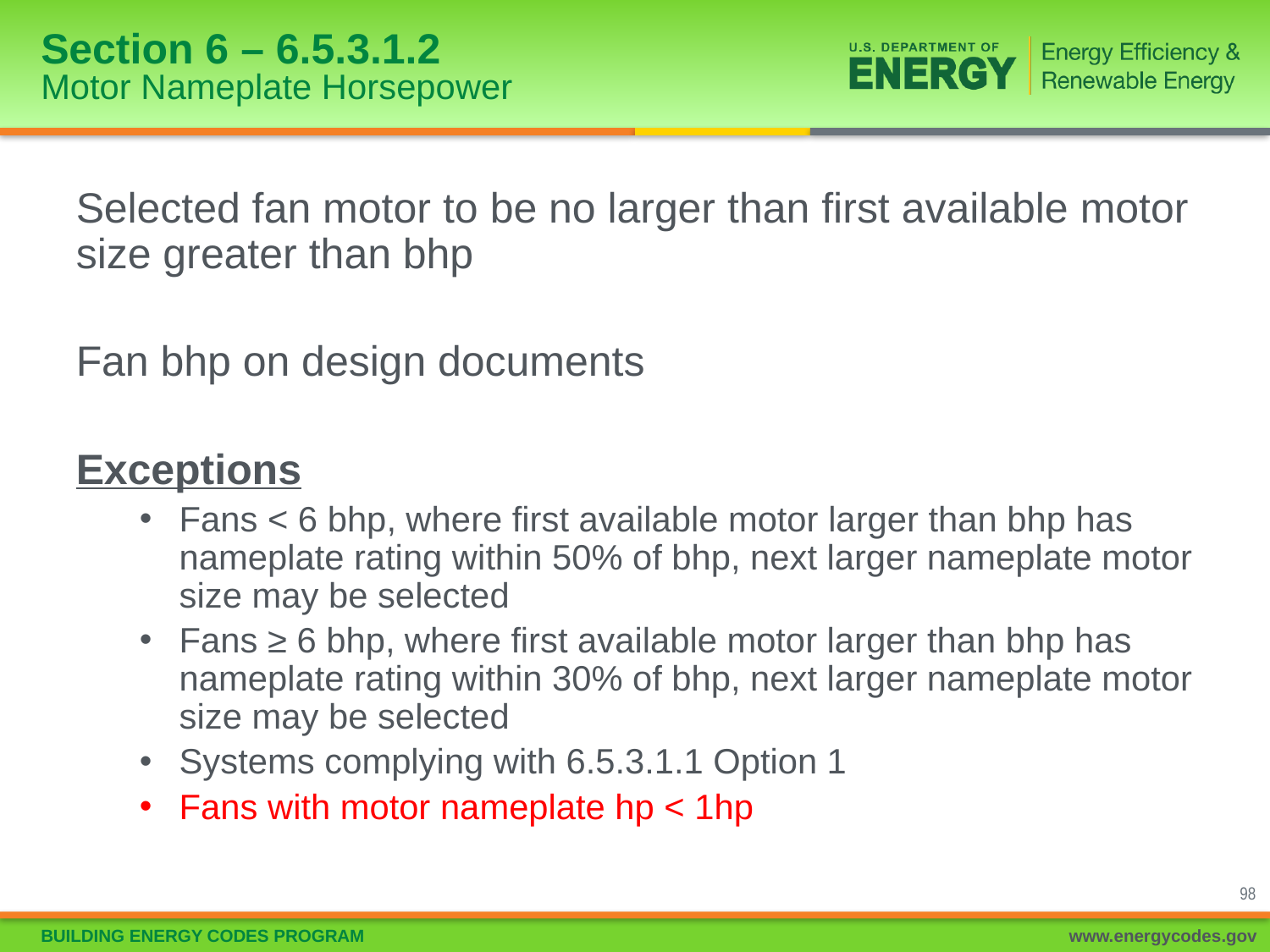

# Section 6 – 6.5.3.1.2 Motor Nameplate Horsepower
Selected fan motor to be no larger than first available motor size greater than bhp

Fan bhp on design documents

Exceptions
Fans < 6 bhp, where first available motor larger than bhp has nameplate rating within 50% of bhp, next larger nameplate motor size may be selected
Fans ≥ 6 bhp, where first available motor larger than bhp has nameplate rating within 30% of bhp, next larger nameplate motor size may be selected
Systems complying with 6.5.3.1.1 Option 1
Fans with motor nameplate hp < 1hp